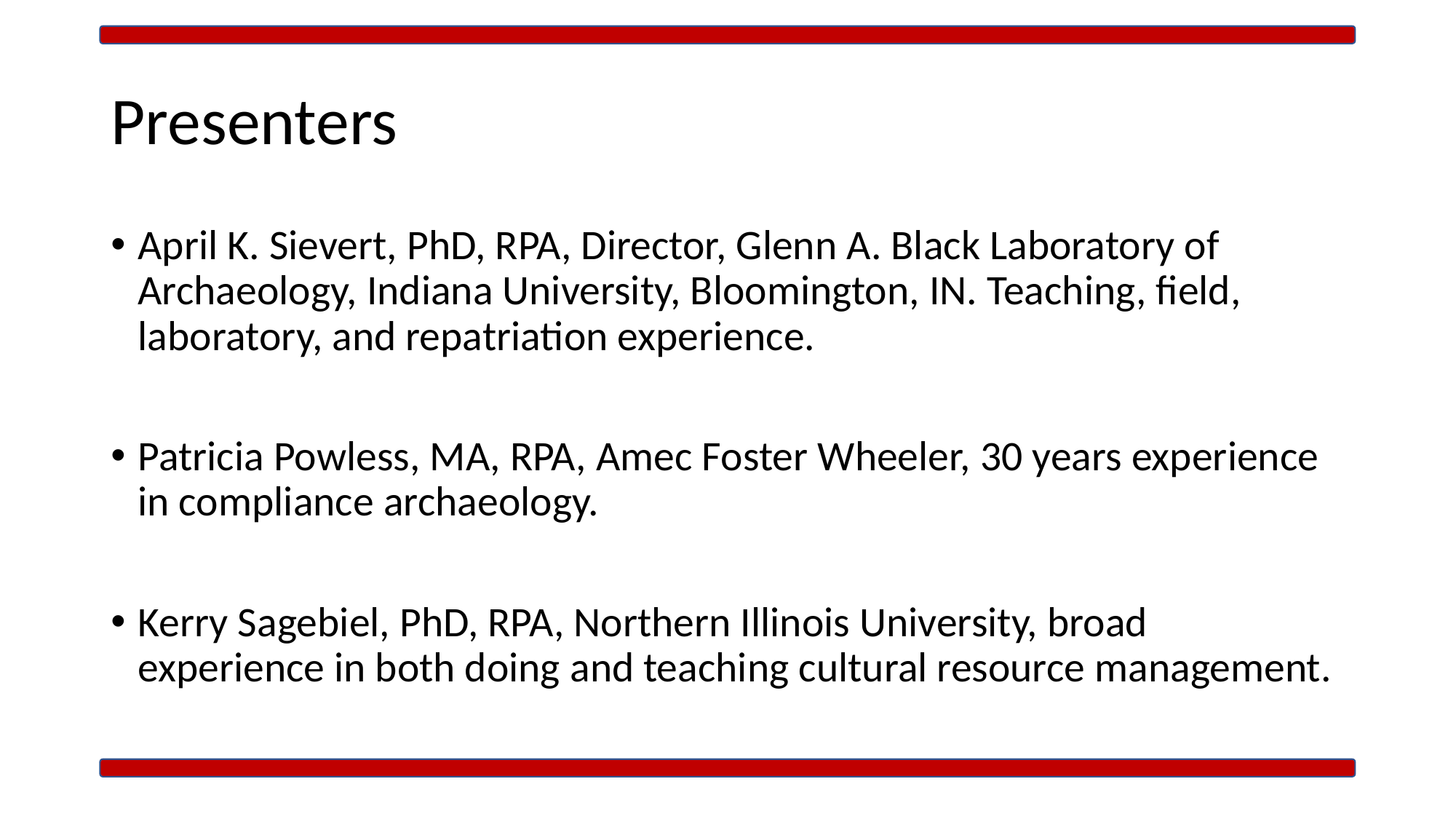

# Presenters
April K. Sievert, PhD, RPA, Director, Glenn A. Black Laboratory of Archaeology, Indiana University, Bloomington, IN. Teaching, field, laboratory, and repatriation experience.

Patricia Powless, MA, RPA, Amec Foster Wheeler, 30 years experience in compliance archaeology.

Kerry Sagebiel, PhD, RPA, Northern Illinois University, broad experience in both doing and teaching cultural resource management.